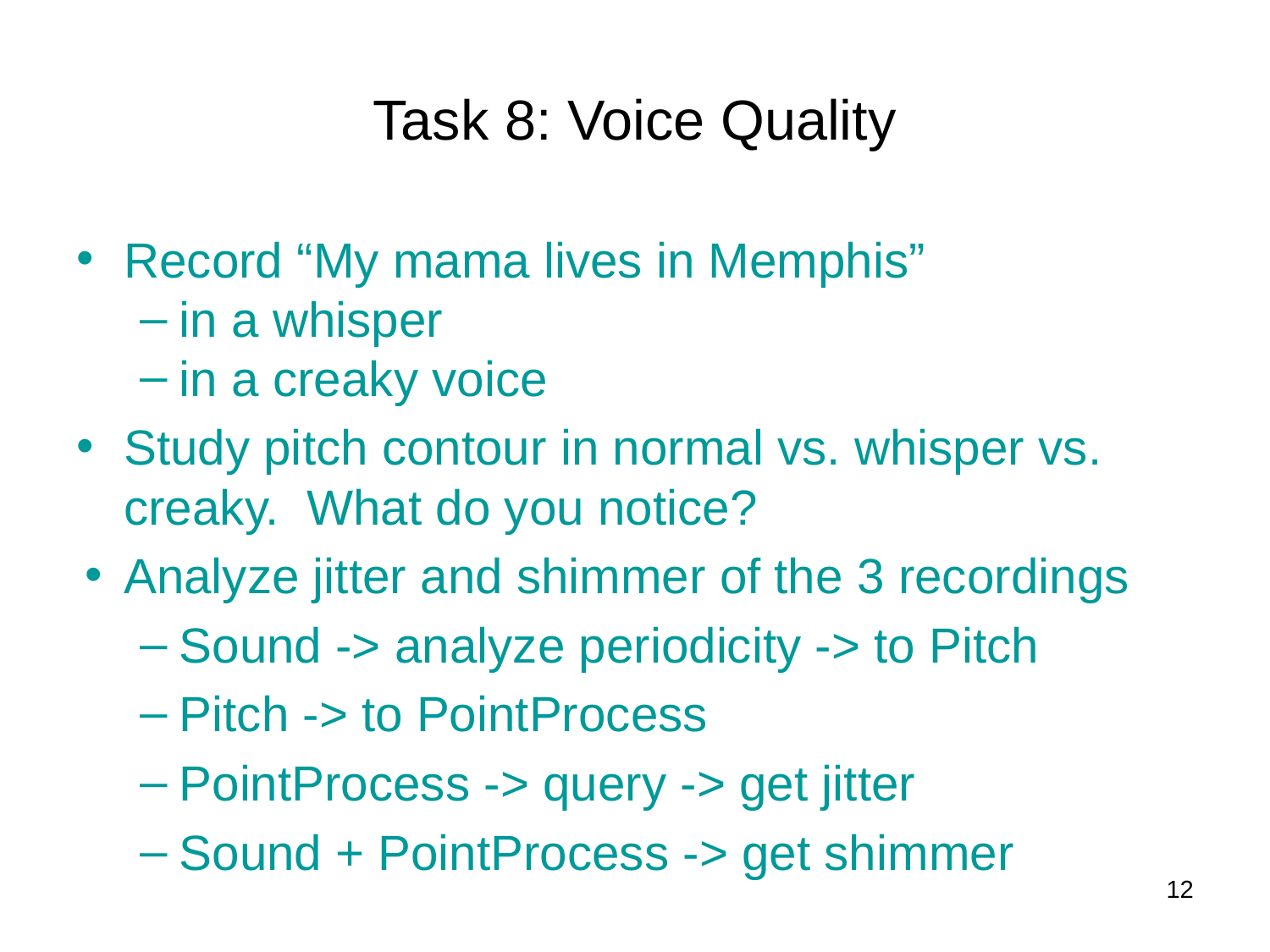

# Task 8: Voice Quality
Record “My mama lives in Memphis”
in a whisper
in a creaky voice
Study pitch contour in normal vs. whisper vs. creaky.  What do you notice?
Analyze jitter and shimmer of the 3 recordings
Sound -> analyze periodicity -> to Pitch
Pitch -> to PointProcess
PointProcess -> query -> get jitter
Sound + PointProcess -> get shimmer
12